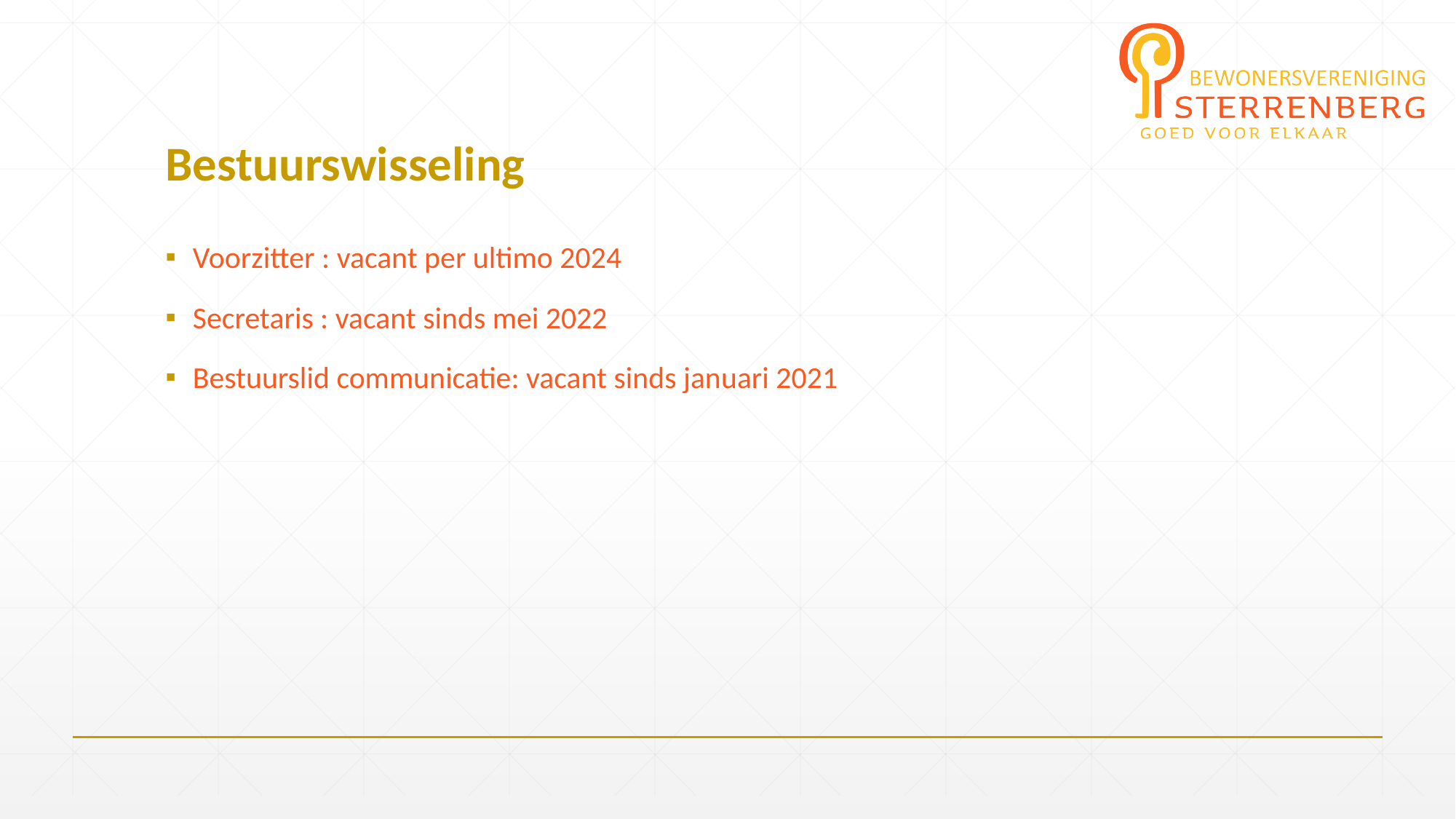

# Bestuurswisseling
Voorzitter : vacant per ultimo 2024
Secretaris : vacant sinds mei 2022
Bestuurslid communicatie: vacant sinds januari 2021